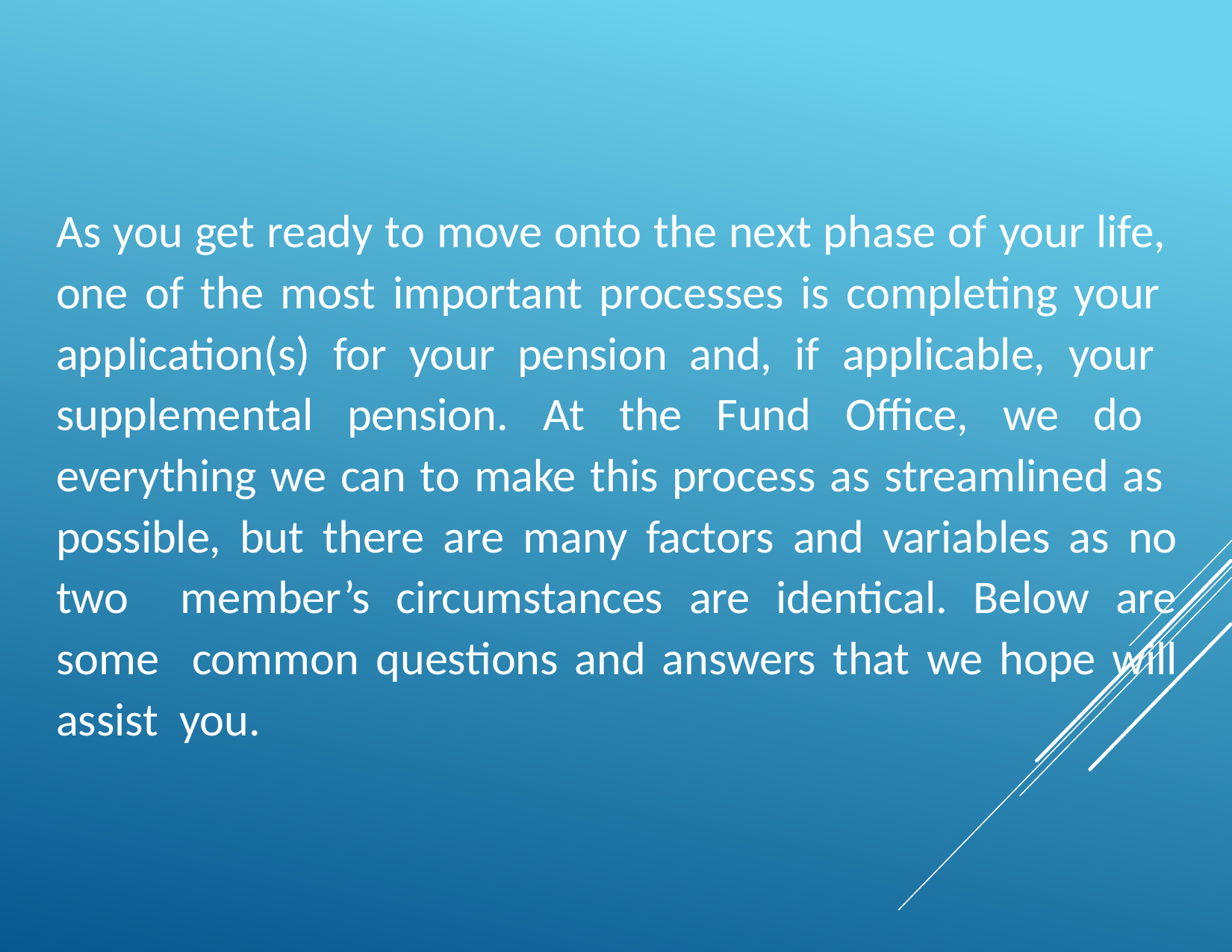

As you get ready to move onto the next phase of your life,  one of the most important processes is completing your  application(s) for your pension and, if applicable, your  supplemental pension. At the Fund Office, we do  everything we can to make this process as streamlined as  possible, but there are many factors and variables as no two  member’s circumstances are identical. Below are some  common questions and answers that we hope will assist  you.